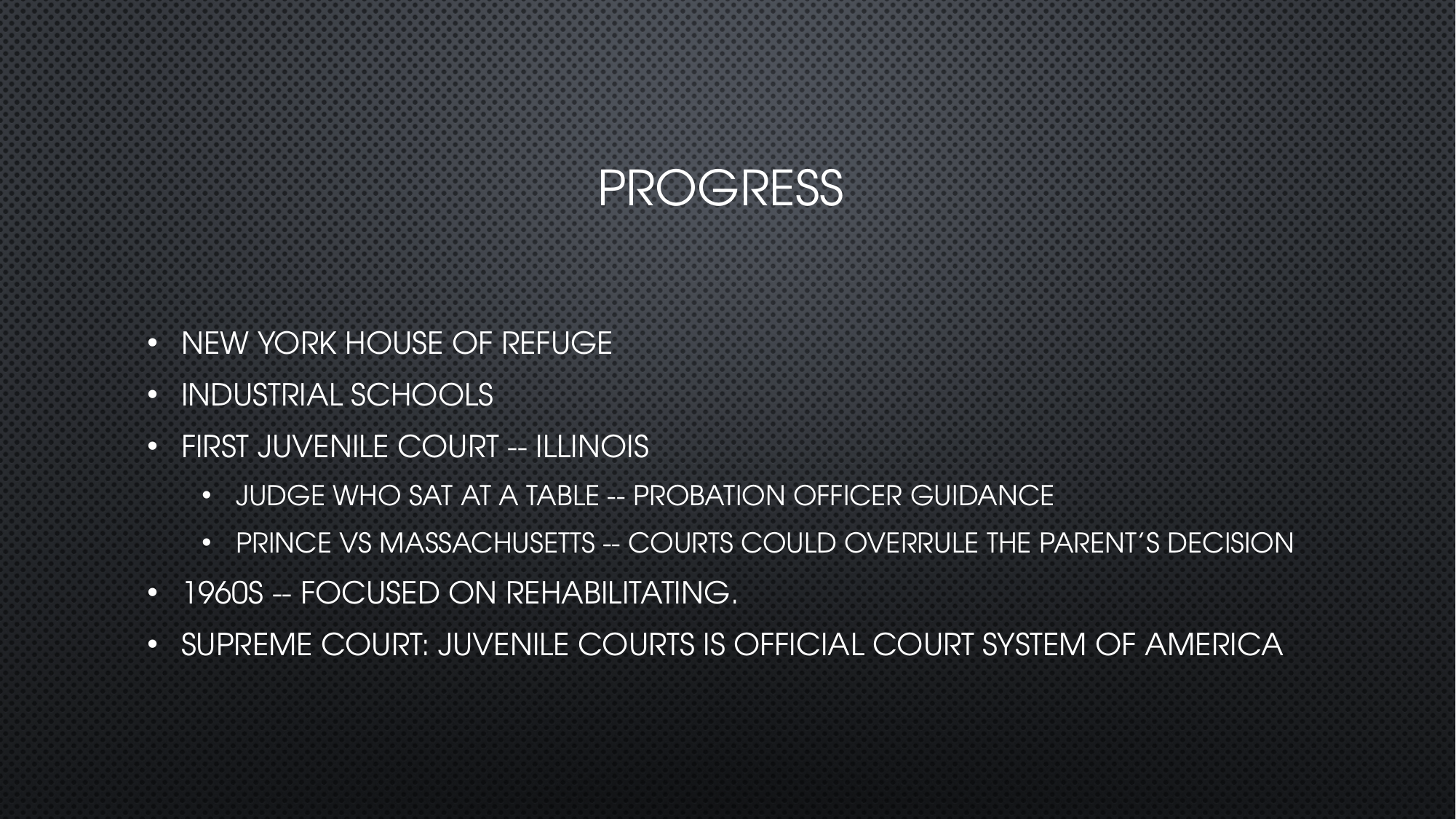

# Progress
New York House of Refuge
Industrial schools
First juvenile court -- Illinois
Judge who sat at a table -- probation officer guidance
Prince vs Massachusetts -- Courts could overrule the parent’s decision
1960s -- focused on rehabilitating.
Supreme court: juvenile courts is official court system of America